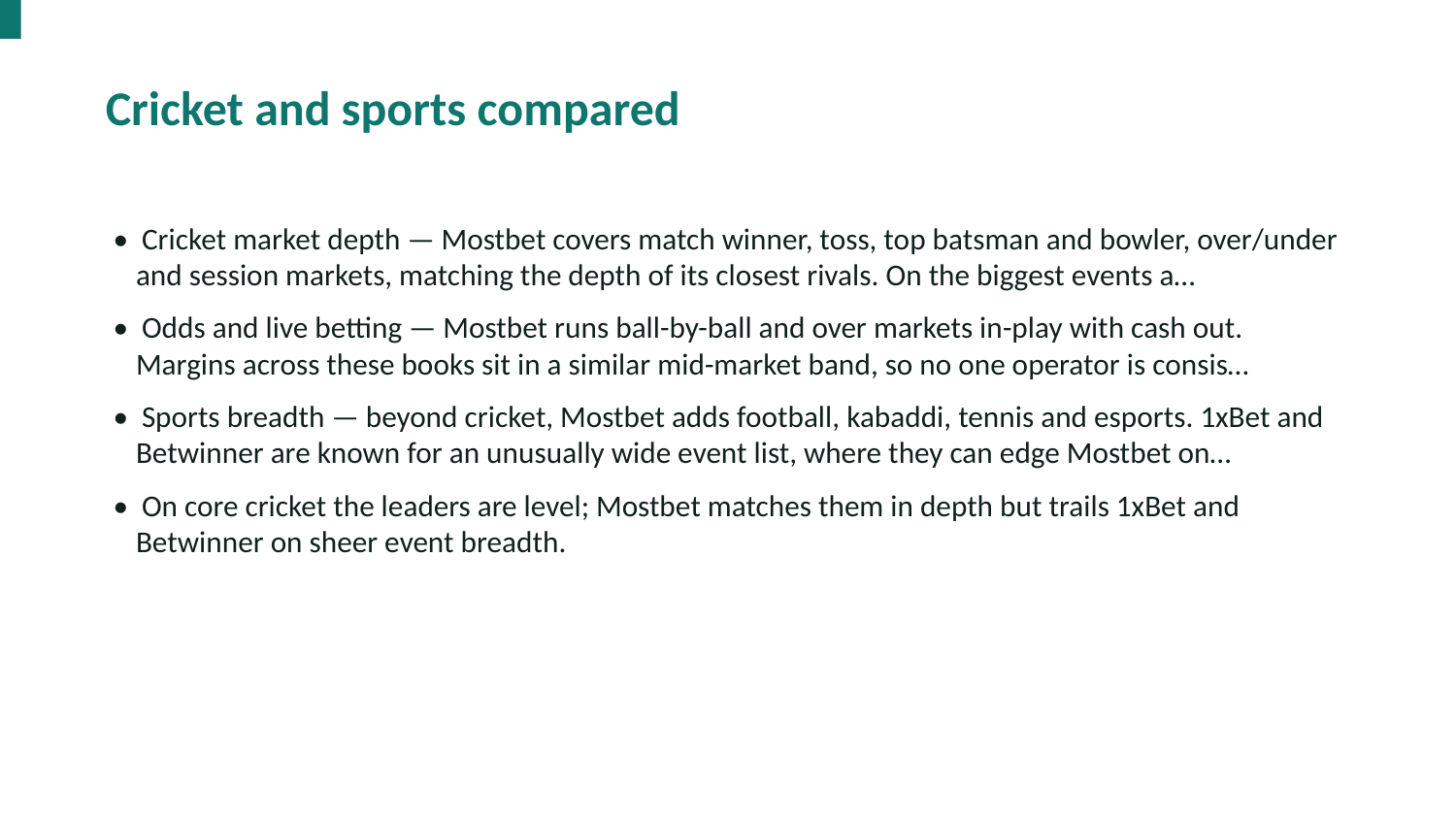

Cricket and sports compared
•  Cricket market depth — Mostbet covers match winner, toss, top batsman and bowler, over/under and session markets, matching the depth of its closest rivals. On the biggest events a…
•  Odds and live betting — Mostbet runs ball-by-ball and over markets in-play with cash out. Margins across these books sit in a similar mid-market band, so no one operator is consis…
•  Sports breadth — beyond cricket, Mostbet adds football, kabaddi, tennis and esports. 1xBet and Betwinner are known for an unusually wide event list, where they can edge Mostbet on…
•  On core cricket the leaders are level; Mostbet matches them in depth but trails 1xBet and Betwinner on sheer event breadth.